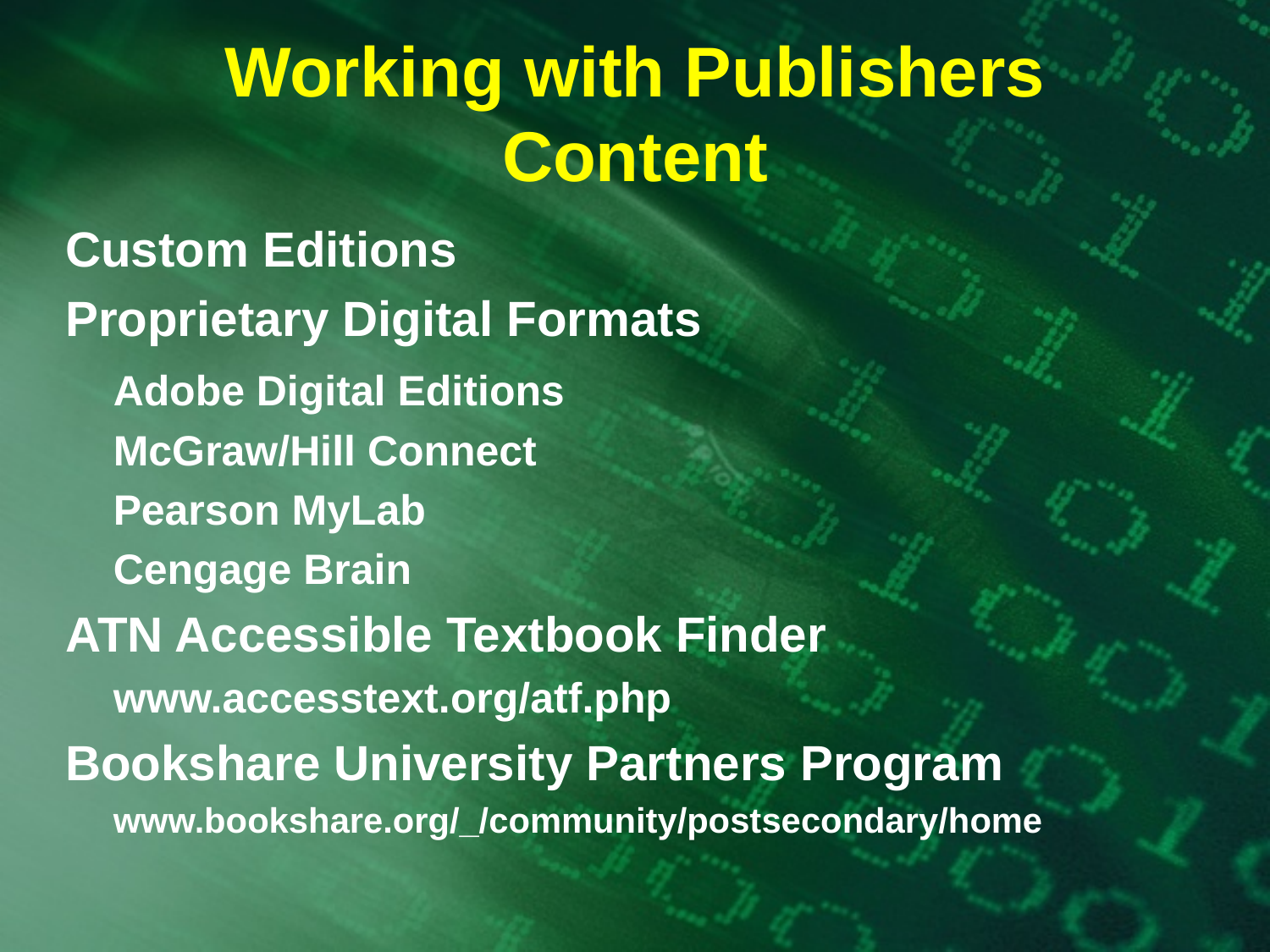

# Working with Publishers Content
Custom Editions
Proprietary Digital Formats
	Adobe Digital Editions
	McGraw/Hill Connect
	Pearson MyLab
	Cengage Brain
ATN Accessible Textbook Finder
	www.accesstext.org/atf.php
Bookshare University Partners Program
	www.bookshare.org/_/community/postsecondary/home